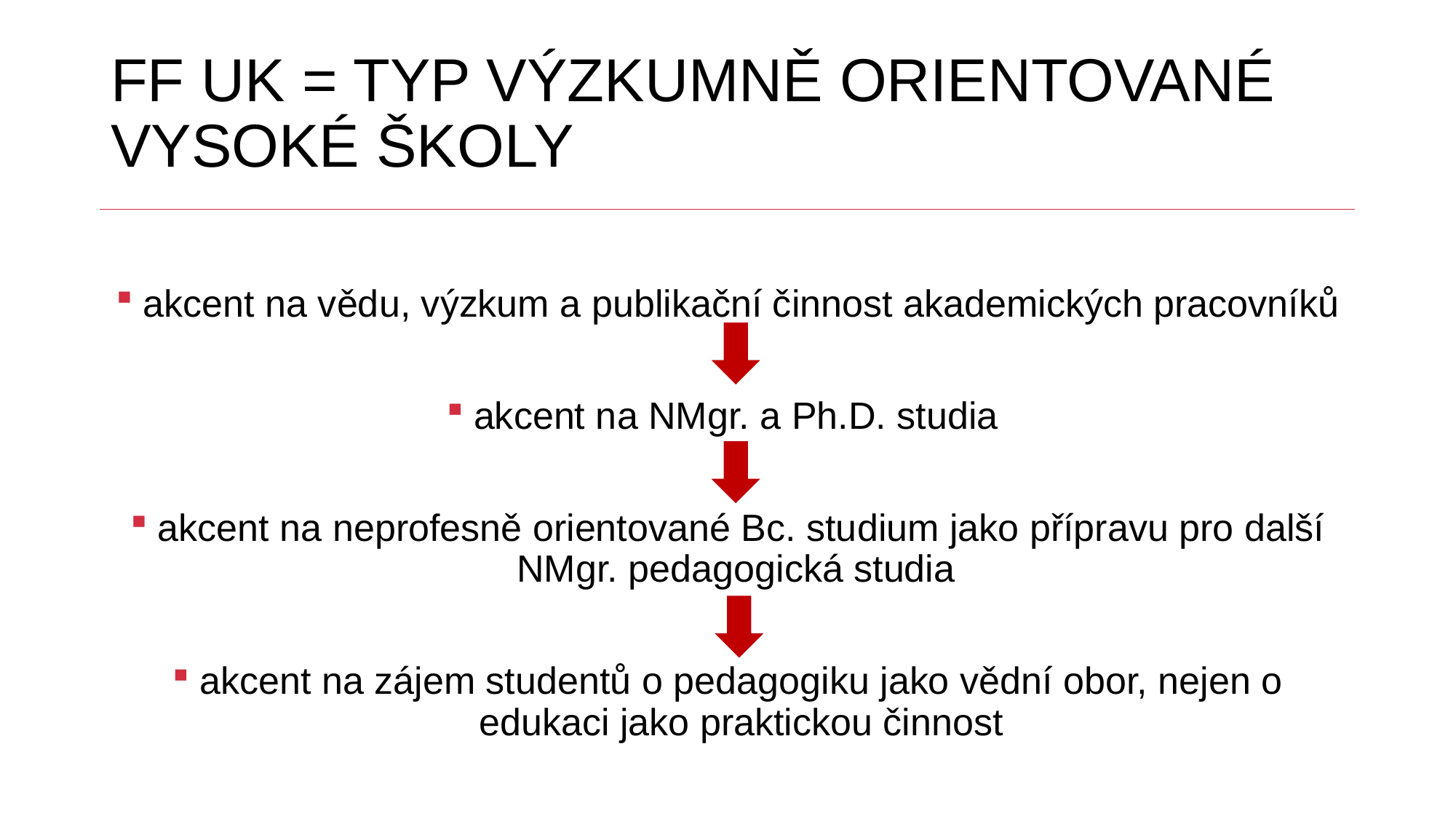

# FF UK = TYP VÝZKUMNĚ ORIENTOVANÉ VYSOKÉ ŠKOLY

akcent na vědu, výzkum a publikační činnost akademických pracovníků

akcent na NMgr. a Ph.D. studia

akcent na neprofesně orientované Bc. studium jako přípravu pro další NMgr. pedagogická studia

akcent na zájem studentů o pedagogiku jako vědní obor, nejen o edukaci jako praktickou činnost